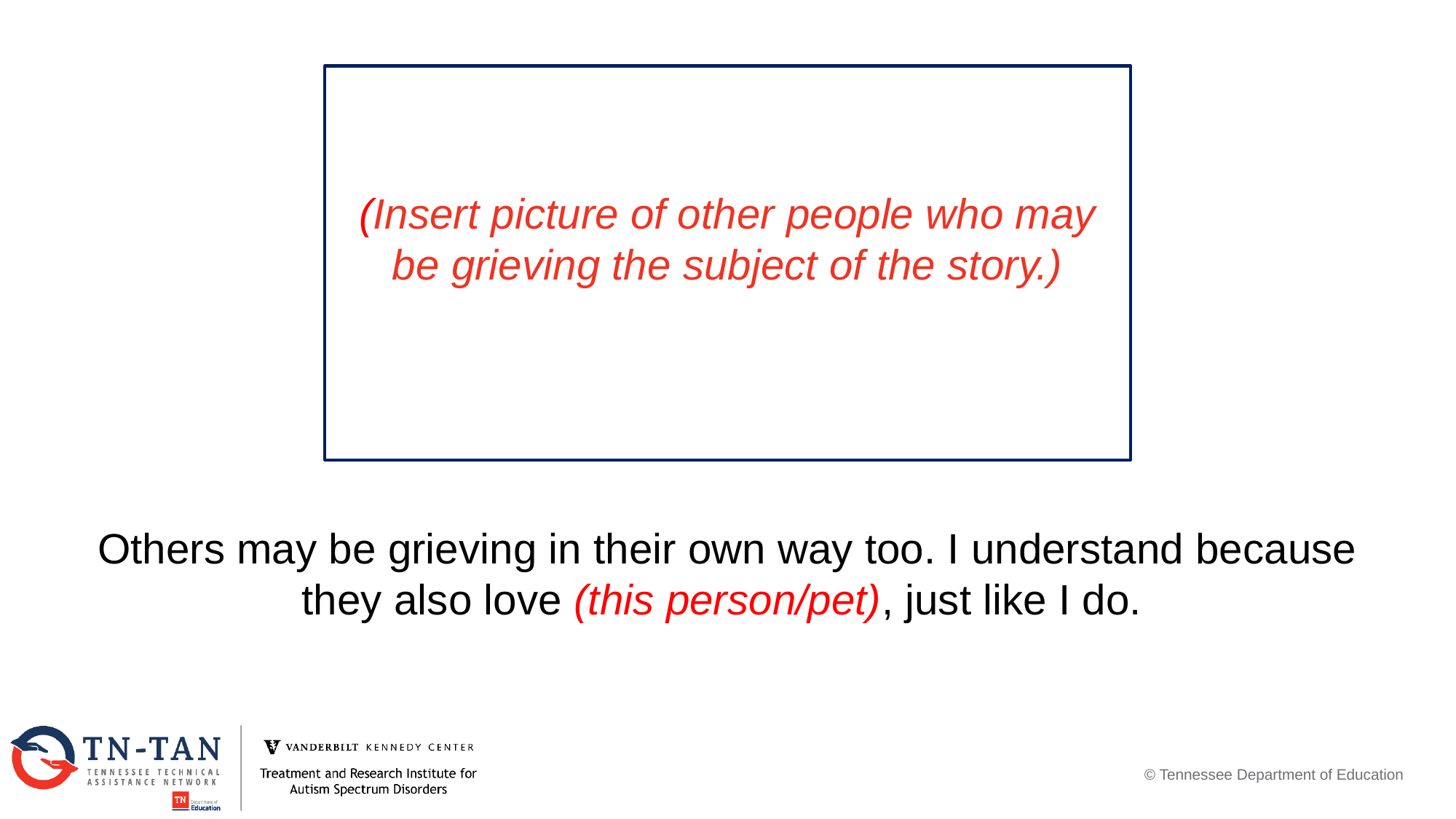

(Insert picture of other people who may be grieving the subject of the story.)

Others may be grieving in their own way too. I understand because they also love (this person/pet), just like I do.
© Tennessee Department of Education